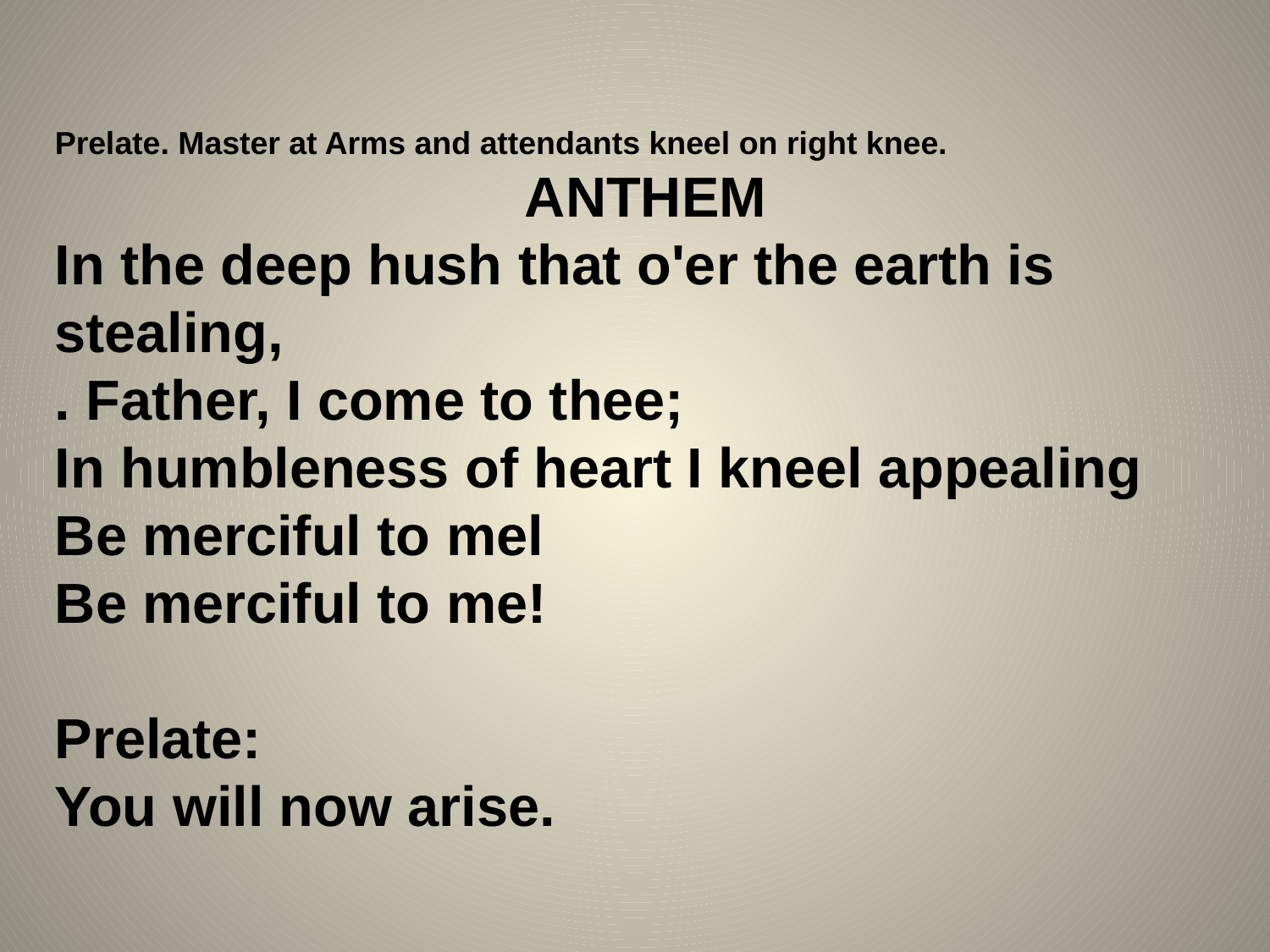

Prelate. Master at Arms and attendants kneel on right knee.
ANTHEM
In the deep hush that o'er the earth is stealing,
. Father, I come to thee;
In humbleness of heart I kneel appealing
Be merciful to mel
Be merciful to me!

Prelate:
You will now arise.